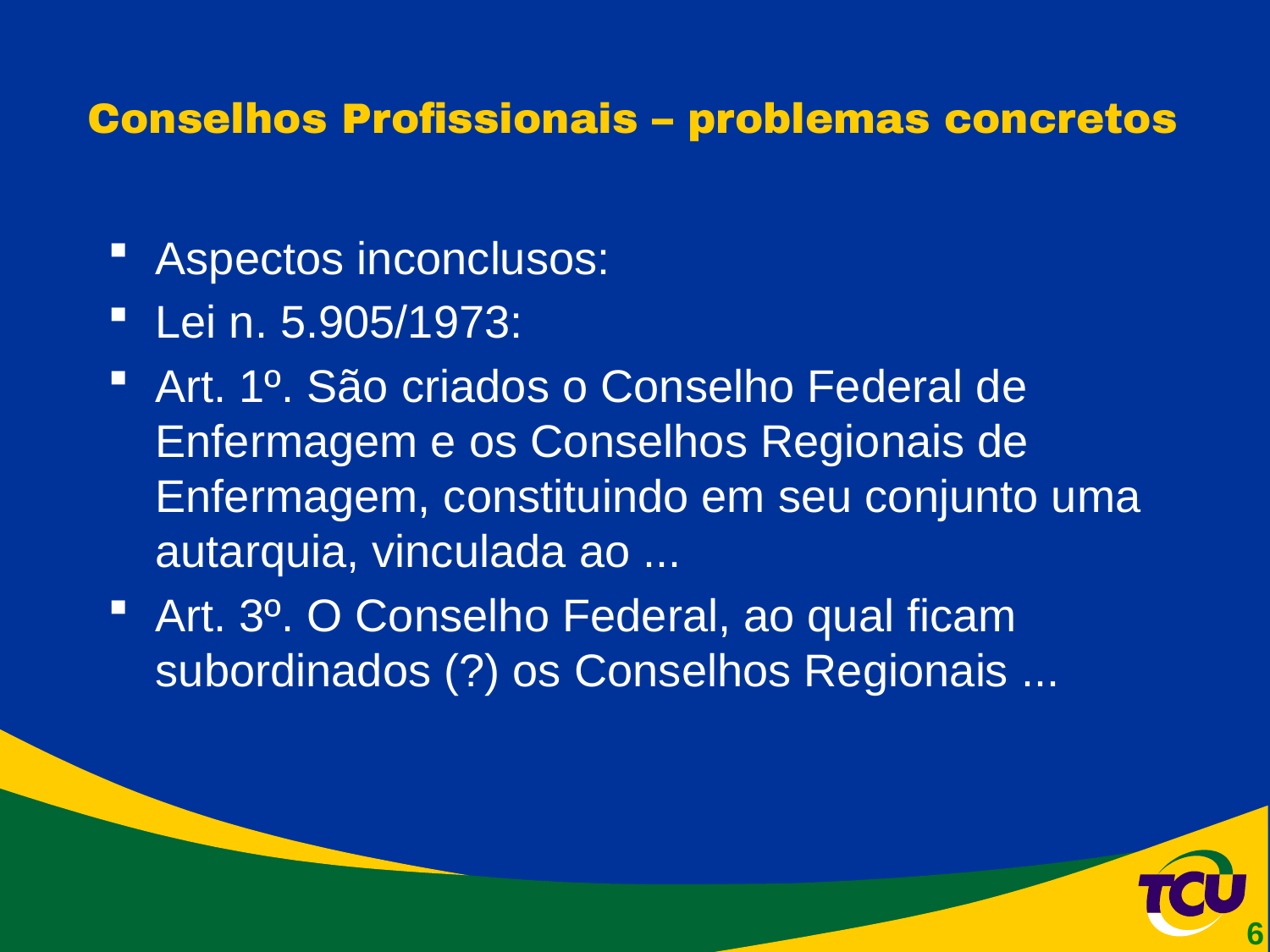

# Conselhos Profissionais – problemas concretos
Aspectos inconclusos:
Lei n. 5.905/1973:
Art. 1º. São criados o Conselho Federal de Enfermagem e os Conselhos Regionais de Enfermagem, constituindo em seu conjunto uma autarquia, vinculada ao ...
Art. 3º. O Conselho Federal, ao qual ficam subordinados (?) os Conselhos Regionais ...
6